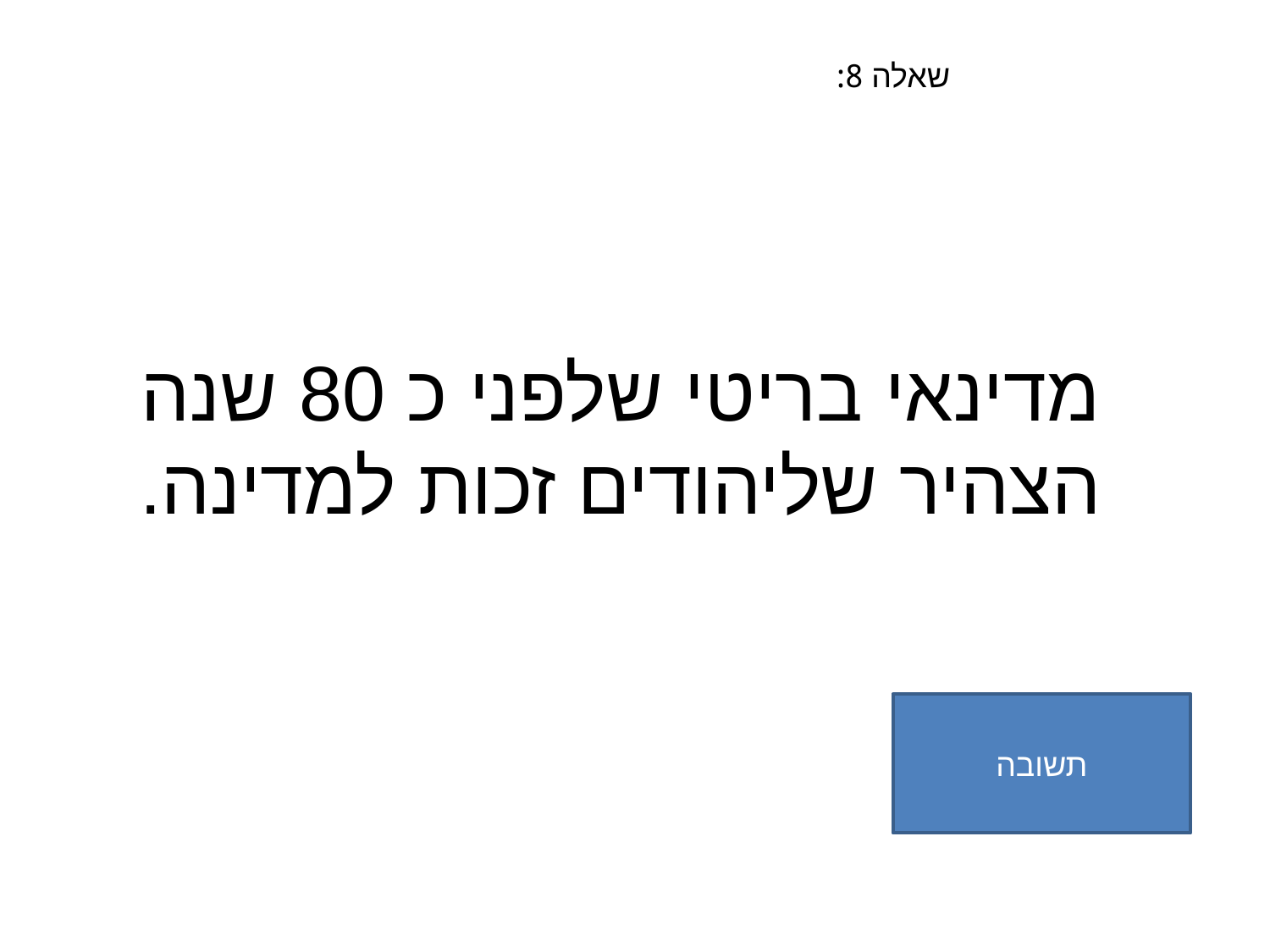

שאלה 8:
# מדינאי בריטי שלפני כ 80 שנה הצהיר שליהודים זכות למדינה.
תשובה